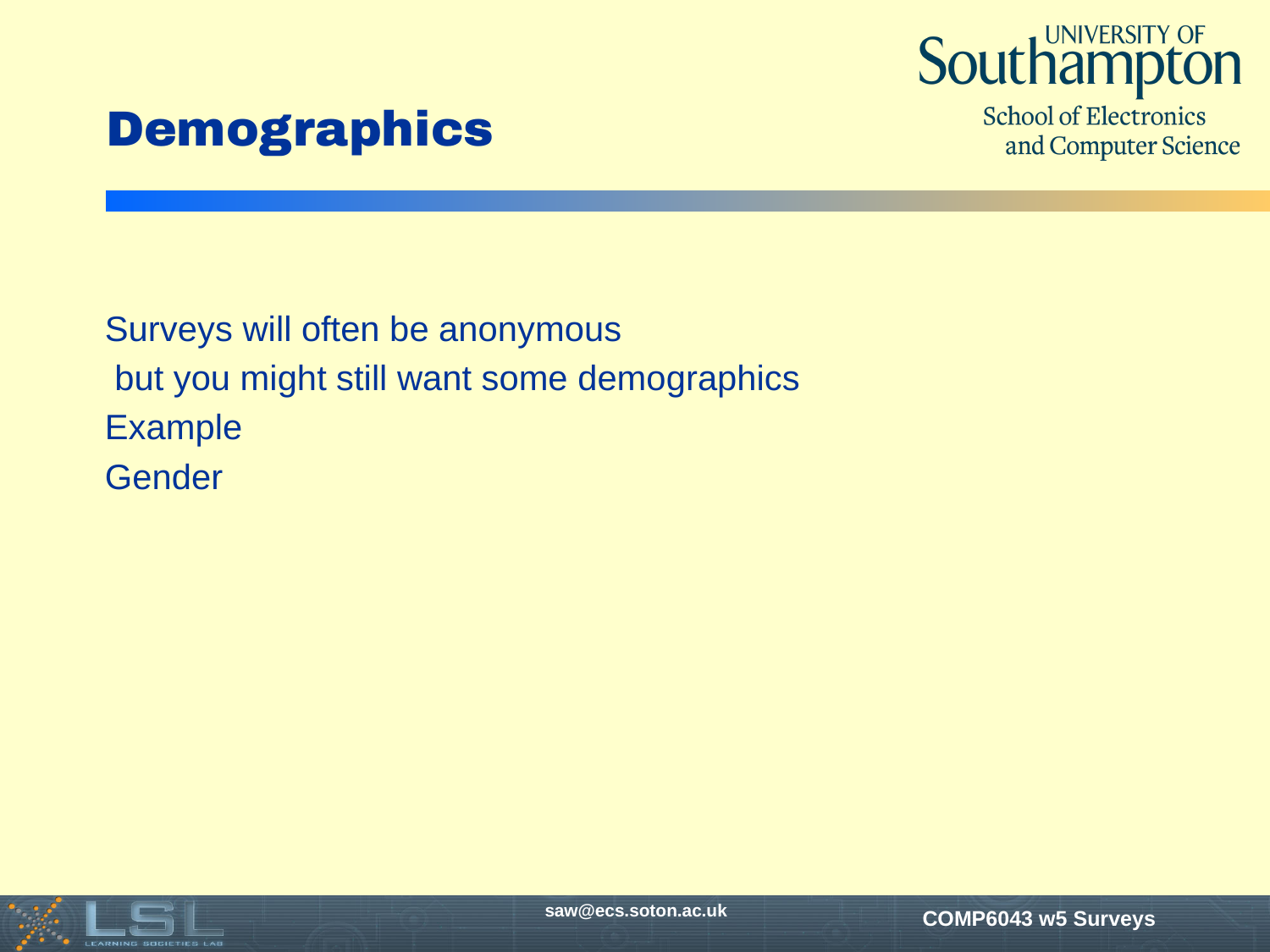

# Demographics
Surveys will often be anonymous
 but you might still want some demographics
Example
Gender

saw@ecs.soton.ac.uk